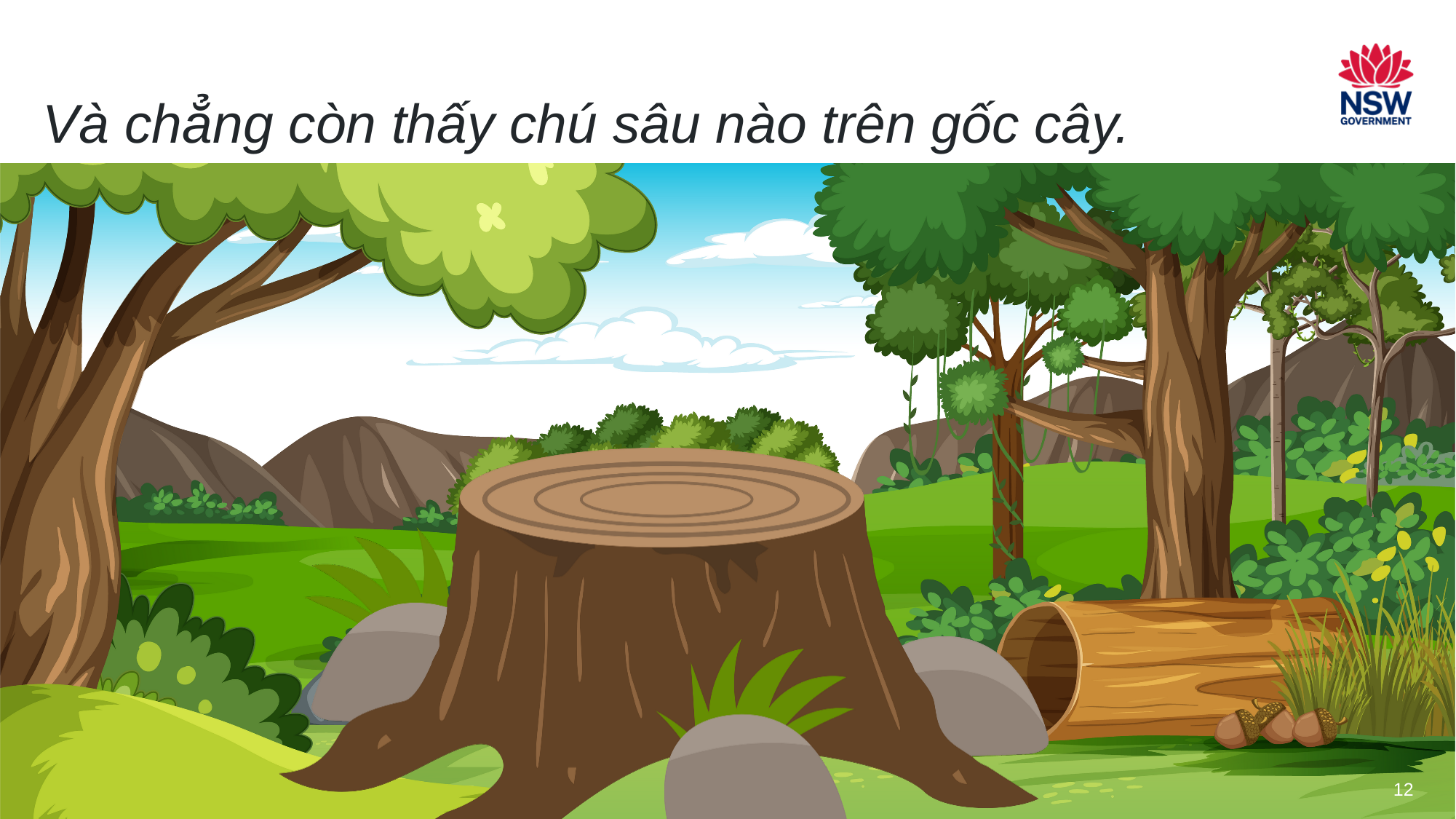

# Page 12
Và chẳng còn thấy chú sâu nào trên gốc cây.

12